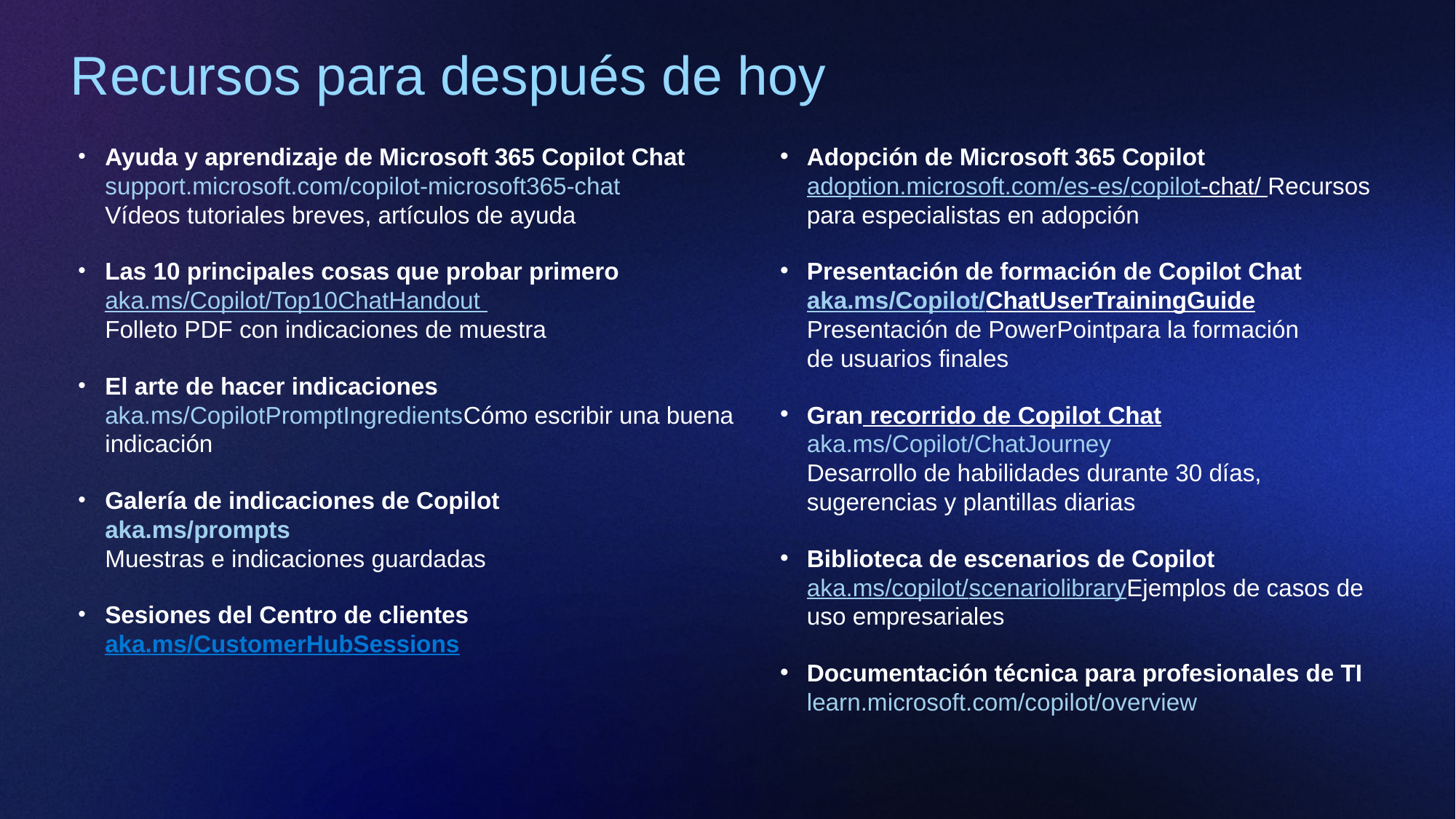

# Recursos para después de hoy
Ayuda y aprendizaje de Microsoft 365 Copilot Chat
support.microsoft.com/copilot-microsoft365-chat
Vídeos tutoriales breves, artículos de ayuda
Las 10 principales cosas que probar primero
aka.ms/Copilot/Top10ChatHandout
Folleto PDF con indicaciones de muestra
El arte de hacer indicaciones
aka.ms/CopilotPromptIngredients
Cómo escribir una buena indicación
Galería de indicaciones de Copilot
aka.ms/prompts
Muestras e indicaciones guardadas
Sesiones del Centro de clientes aka.ms/CustomerHubSessions​

Adopción de Microsoft 365 Copilot
adoption.microsoft.com/es-es/copilot-chat/ Recursos para especialistas en adopción
Presentación de formación de Copilot Chat
aka.ms/Copilot/ChatUserTrainingGuide Presentación de PowerPointpara la formación
de usuarios finales
Gran recorrido de Copilot Chat
aka.ms/Copilot/ChatJourney
Desarrollo de habilidades durante 30 días, sugerencias y plantillas diarias
Biblioteca de escenarios de Copilot
aka.ms/copilot/scenariolibrary
Ejemplos de casos de uso empresariales
Documentación técnica para profesionales de TI
learn.microsoft.com/copilot/overview